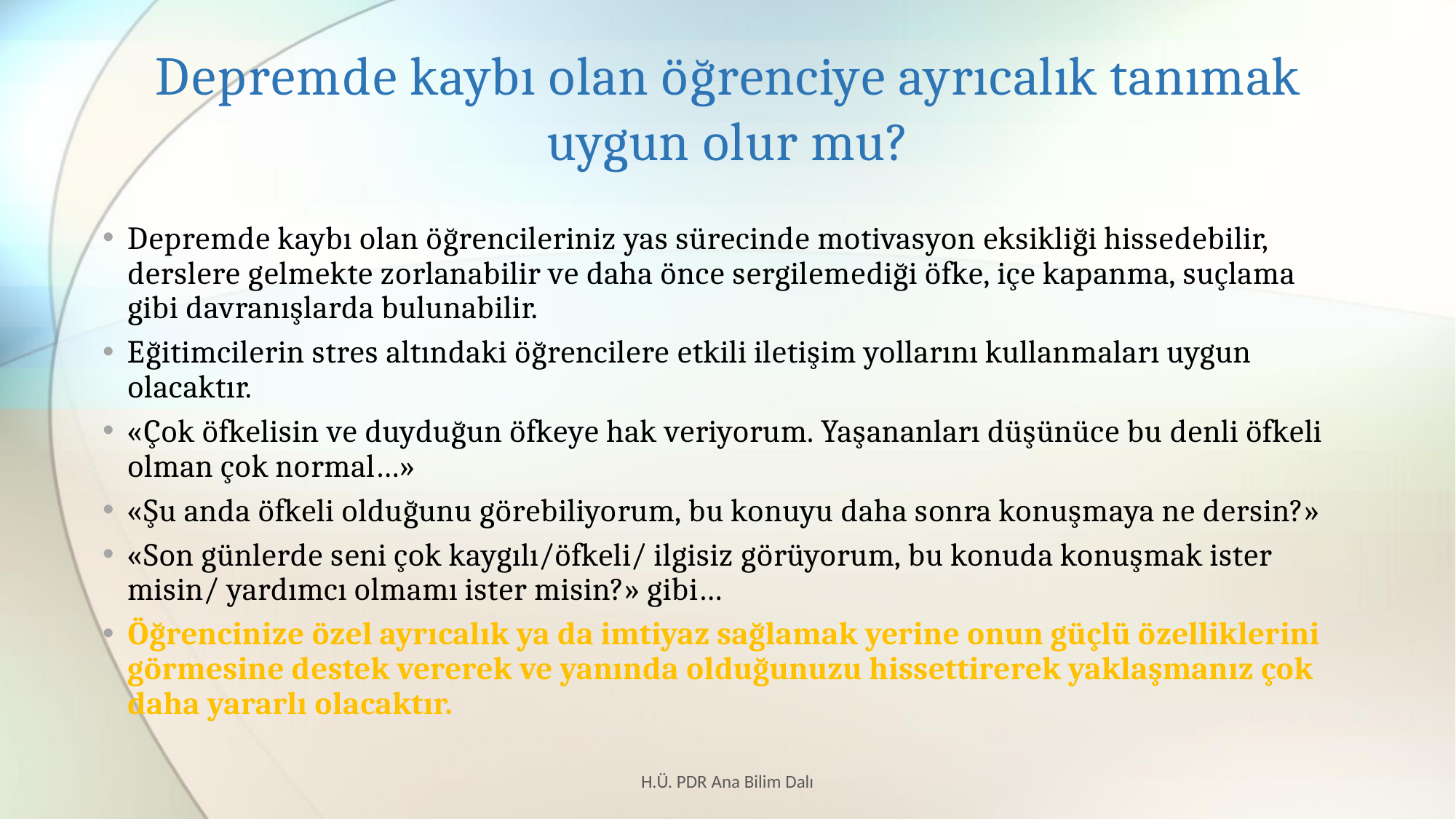

# Depremde kaybı olan öğrenciye ayrıcalık tanımak uygun olur mu?
Depremde kaybı olan öğrencileriniz yas sürecinde motivasyon eksikliği hissedebilir, derslere gelmekte zorlanabilir ve daha önce sergilemediği öfke, içe kapanma, suçlama gibi davranışlarda bulunabilir.
Eğitimcilerin stres altındaki öğrencilere etkili iletişim yollarını kullanmaları uygun olacaktır.
«Çok öfkelisin ve duyduğun öfkeye hak veriyorum. Yaşananları düşünüce bu denli öfkeli olman çok normal…»
«Şu anda öfkeli olduğunu görebiliyorum, bu konuyu daha sonra konuşmaya ne dersin?»
«Son günlerde seni çok kaygılı/öfkeli/ ilgisiz görüyorum, bu konuda konuşmak ister misin/ yardımcı olmamı ister misin?» gibi…
Öğrencinize özel ayrıcalık ya da imtiyaz sağlamak yerine onun güçlü özelliklerini görmesine destek vererek ve yanında olduğunuzu hissettirerek yaklaşmanız çok daha yararlı olacaktır.

H.Ü. PDR Ana Bilim Dalı